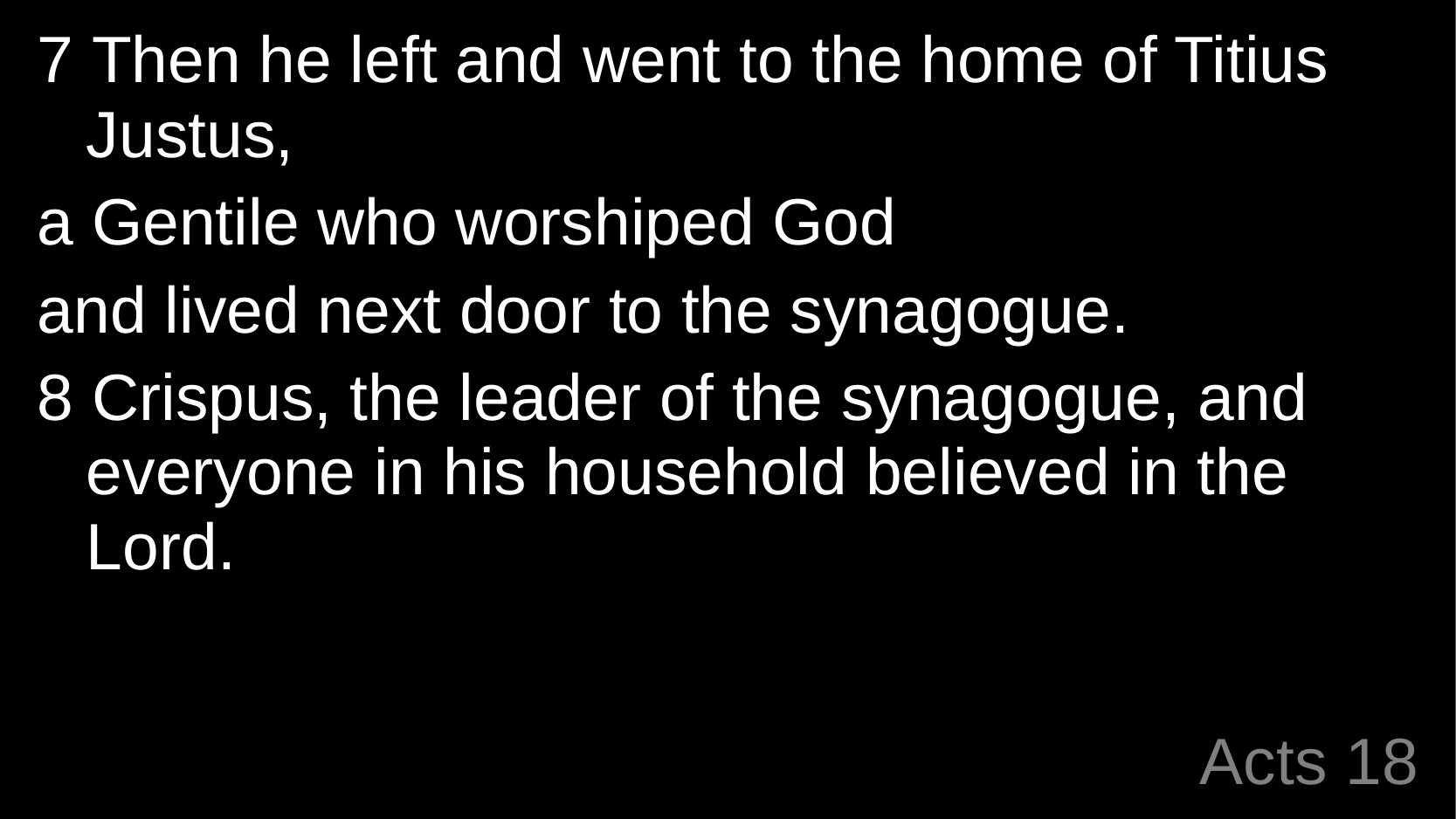

7 Then he left and went to the home of Titius Justus,
a Gentile who worshiped God
and lived next door to the synagogue.
8 Crispus, the leader of the synagogue, and everyone in his household believed in the Lord.
# Acts 18